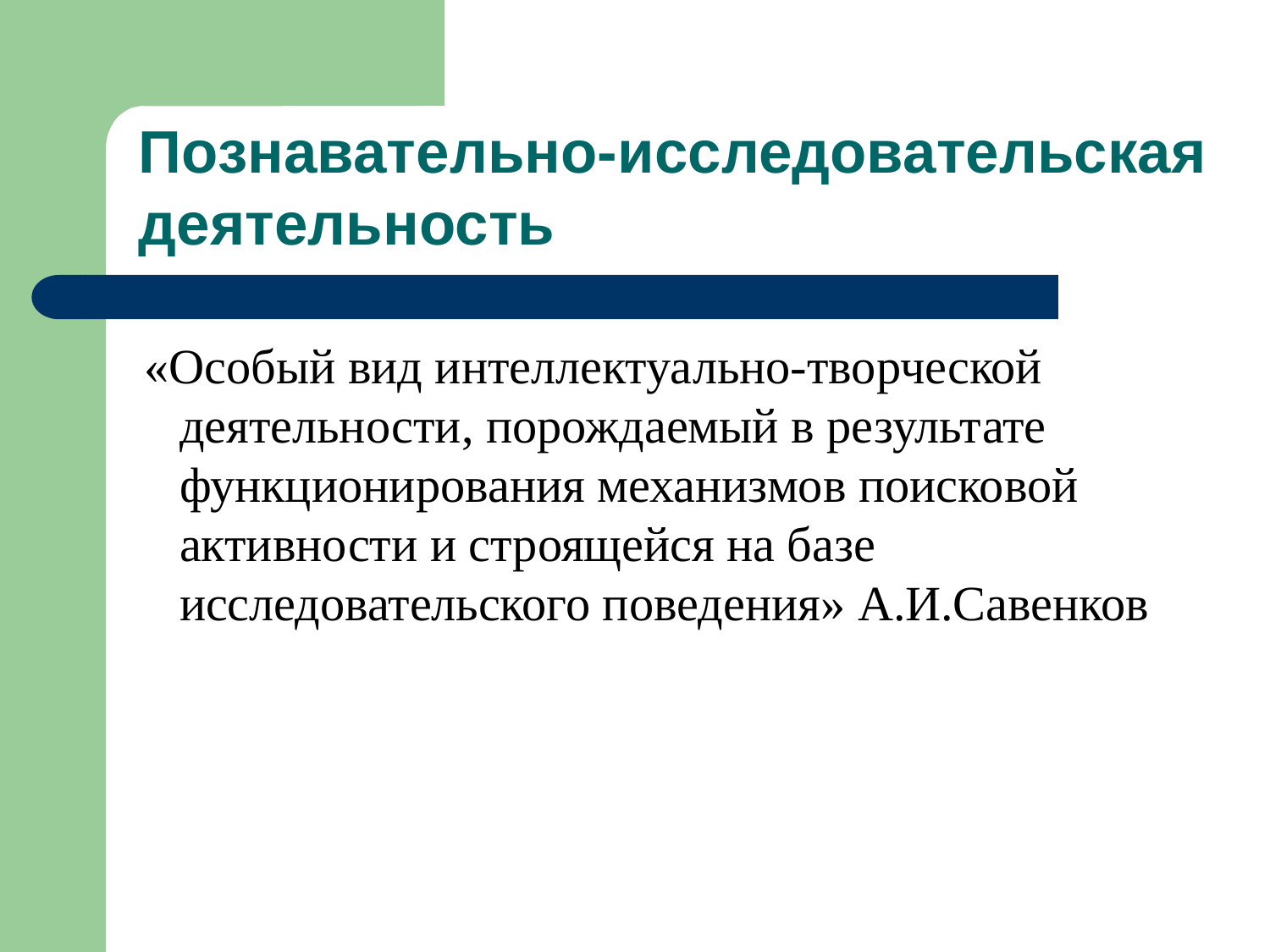

«Особый вид интеллектуально-творческой деятельности, порождаемый в результате функционирования механизмов поисковой активности и строящейся на базе исследовательского поведения» А.И.Савенков
Познавательно-исследовательская деятельность